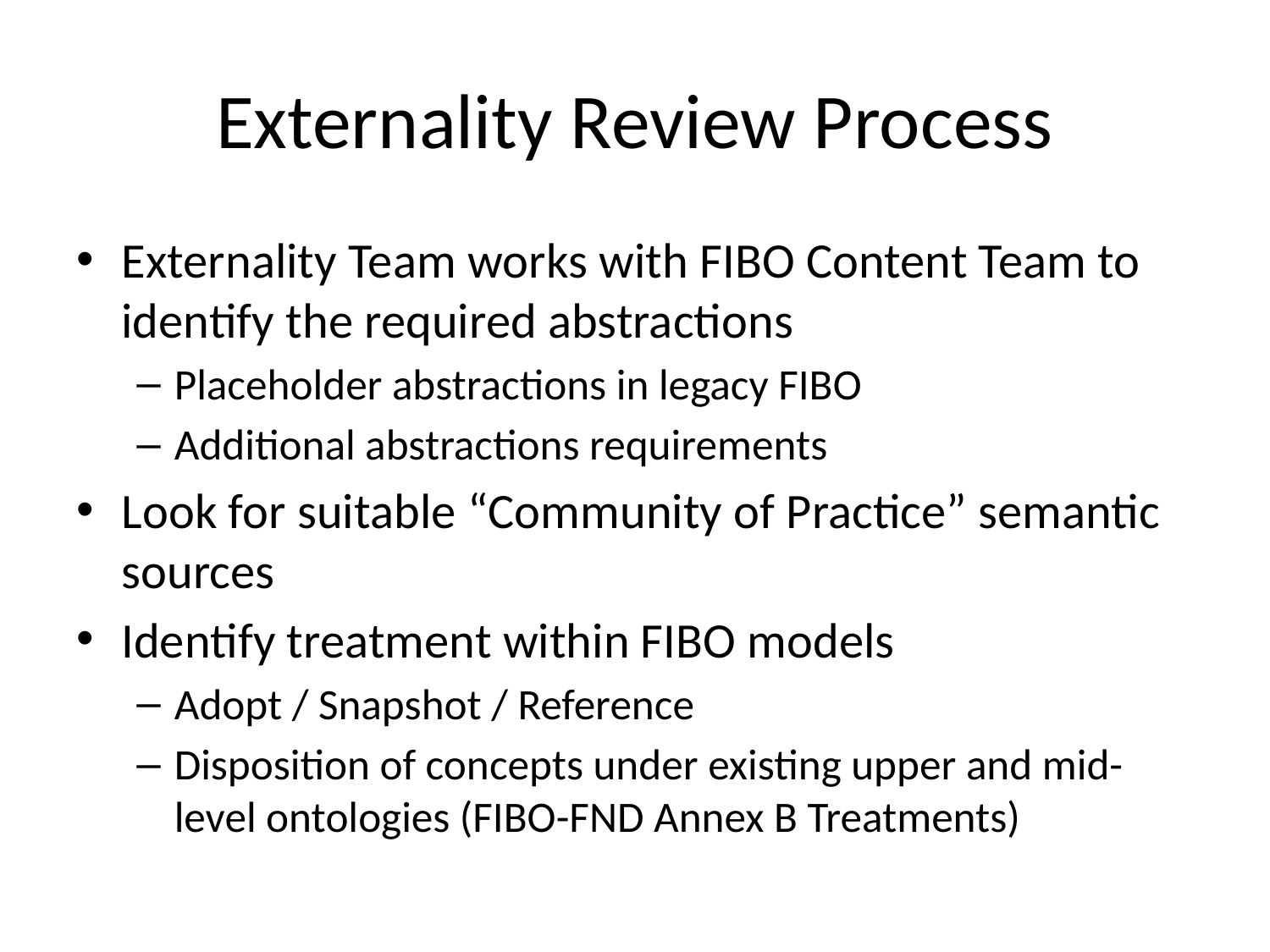

# Externality Review Process
Externality Team works with FIBO Content Team to identify the required abstractions
Placeholder abstractions in legacy FIBO
Additional abstractions requirements
Look for suitable “Community of Practice” semantic sources
Identify treatment within FIBO models
Adopt / Snapshot / Reference
Disposition of concepts under existing upper and mid-level ontologies (FIBO-FND Annex B Treatments)